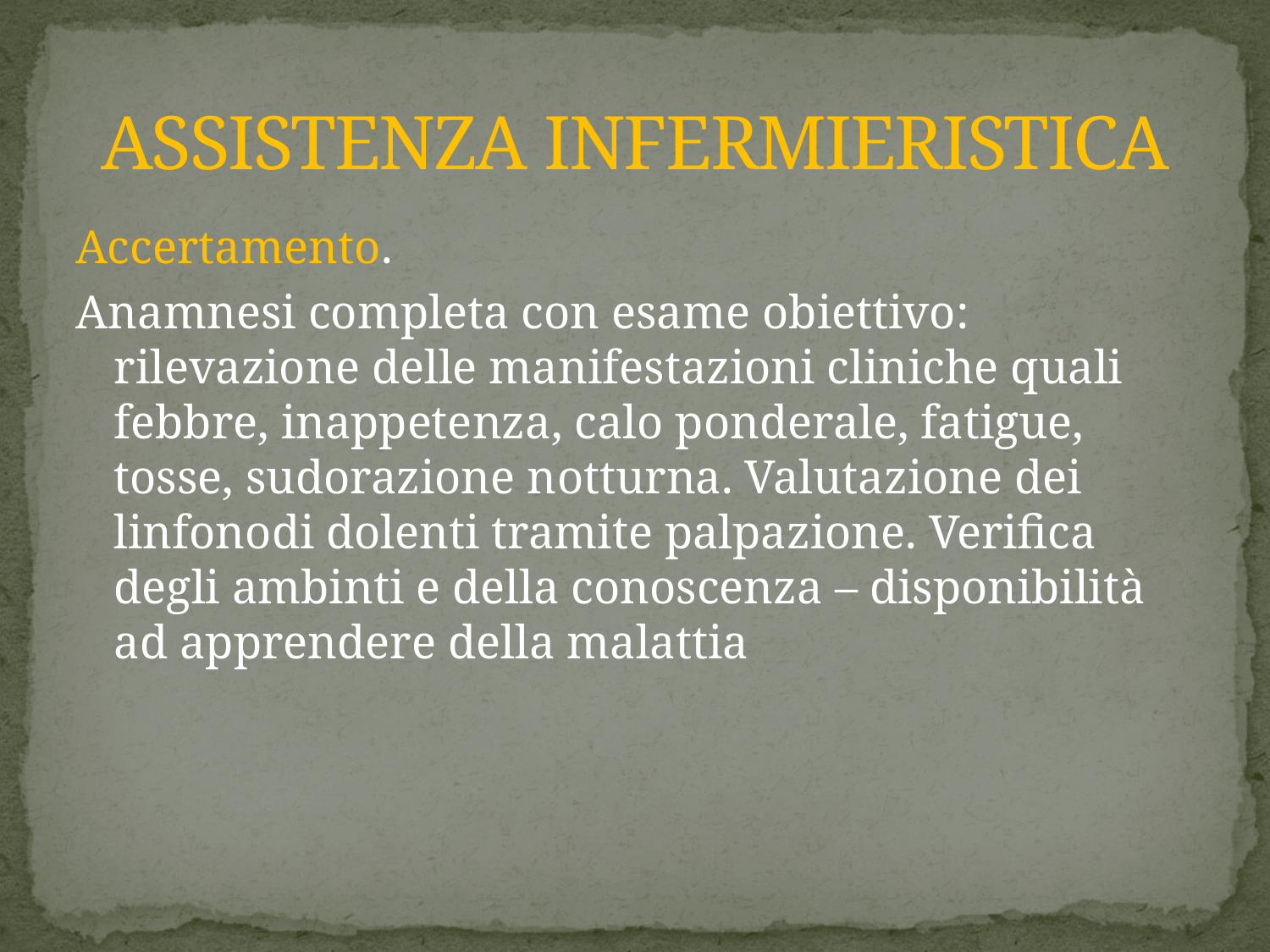

# ASSISTENZA INFERMIERISTICA
Accertamento.
Anamnesi completa con esame obiettivo: rilevazione delle manifestazioni cliniche quali  febbre, inappetenza, calo ponderale, fatigue, tosse, sudorazione notturna. Valutazione dei linfonodi dolenti tramite palpazione. Verifica degli ambinti e della conoscenza – disponibilità ad apprendere della malattia